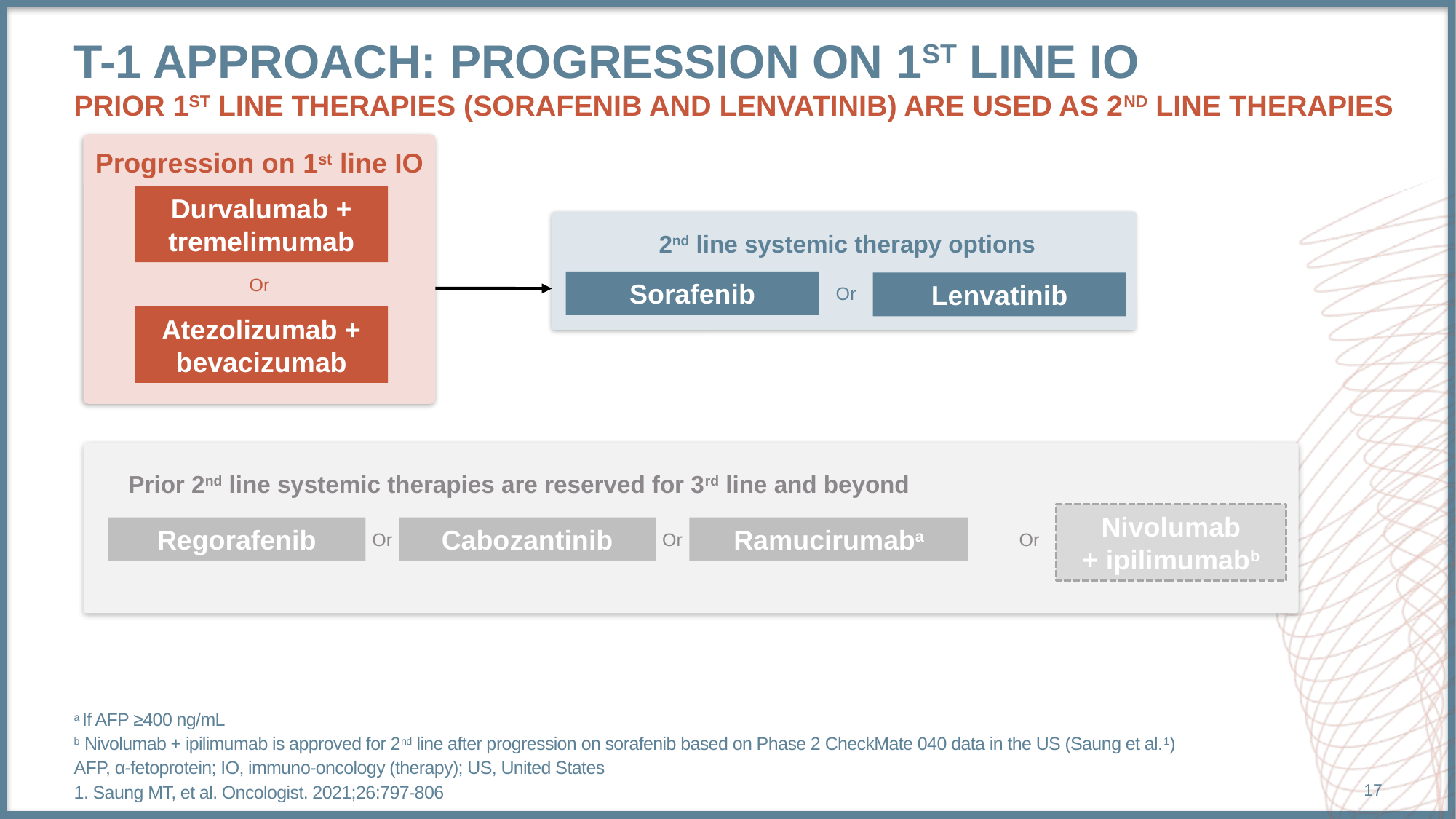

# t-1 approach: progression on 1st line io prior 1st line therapies (sorafenib and lenvatinib) are used as 2nd line therapies

Progression on 1st line IO
Durvalumab + tremelimumab

2nd line systemic therapy options
Or
Sorafenib
Lenvatinib
Or
Atezolizumab + bevacizumab

Prior 2nd line systemic therapies are reserved for 3rd line and beyond
Nivolumab
+ ipilimumabb
Regorafenib
Cabozantinib
Ramucirumaba
Or
Or
Or
a If AFP ≥400 ng/mL
b Nivolumab + ipilimumab is approved for 2nd line after progression on sorafenib based on Phase 2 CheckMate 040 data in the US (Saung et al.1)
AFP, α-fetoprotein; IO, immuno-oncology (therapy); US, United States
1. Saung MT, et al. Oncologist. 2021;26:797-806
17